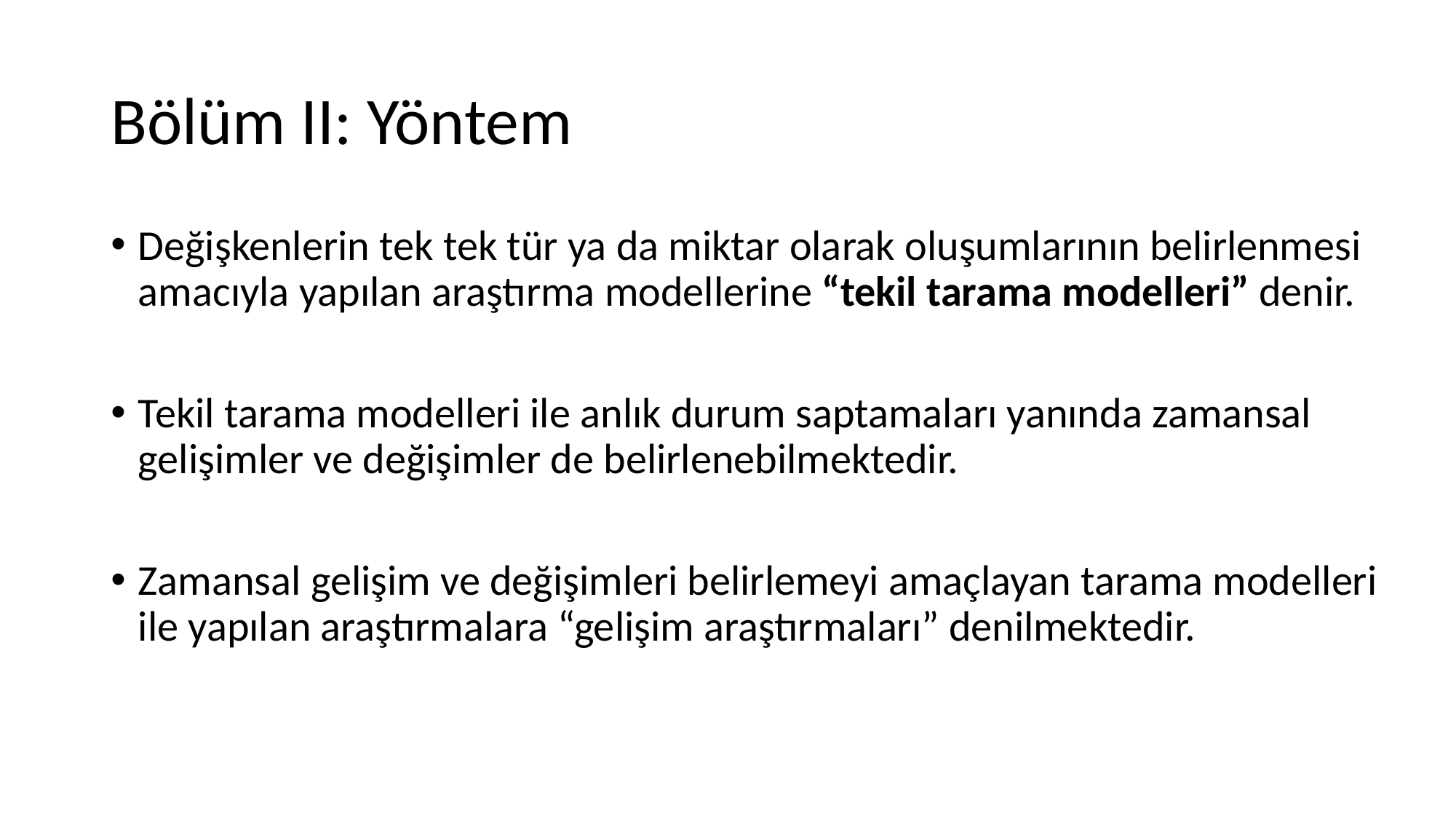

# Bölüm II: Yöntem
Değişkenlerin tek tek tür ya da miktar olarak oluşumlarının belirlenmesi amacıyla yapılan araştırma modellerine “tekil tarama modelleri” denir.

Tekil tarama modelleri ile anlık durum saptamaları yanında zamansal gelişimler ve değişimler de belirlenebilmektedir.

Zamansal gelişim ve değişimleri belirlemeyi amaçlayan tarama modelleri ile yapılan araştırmalara “gelişim araştırmaları” denilmektedir.